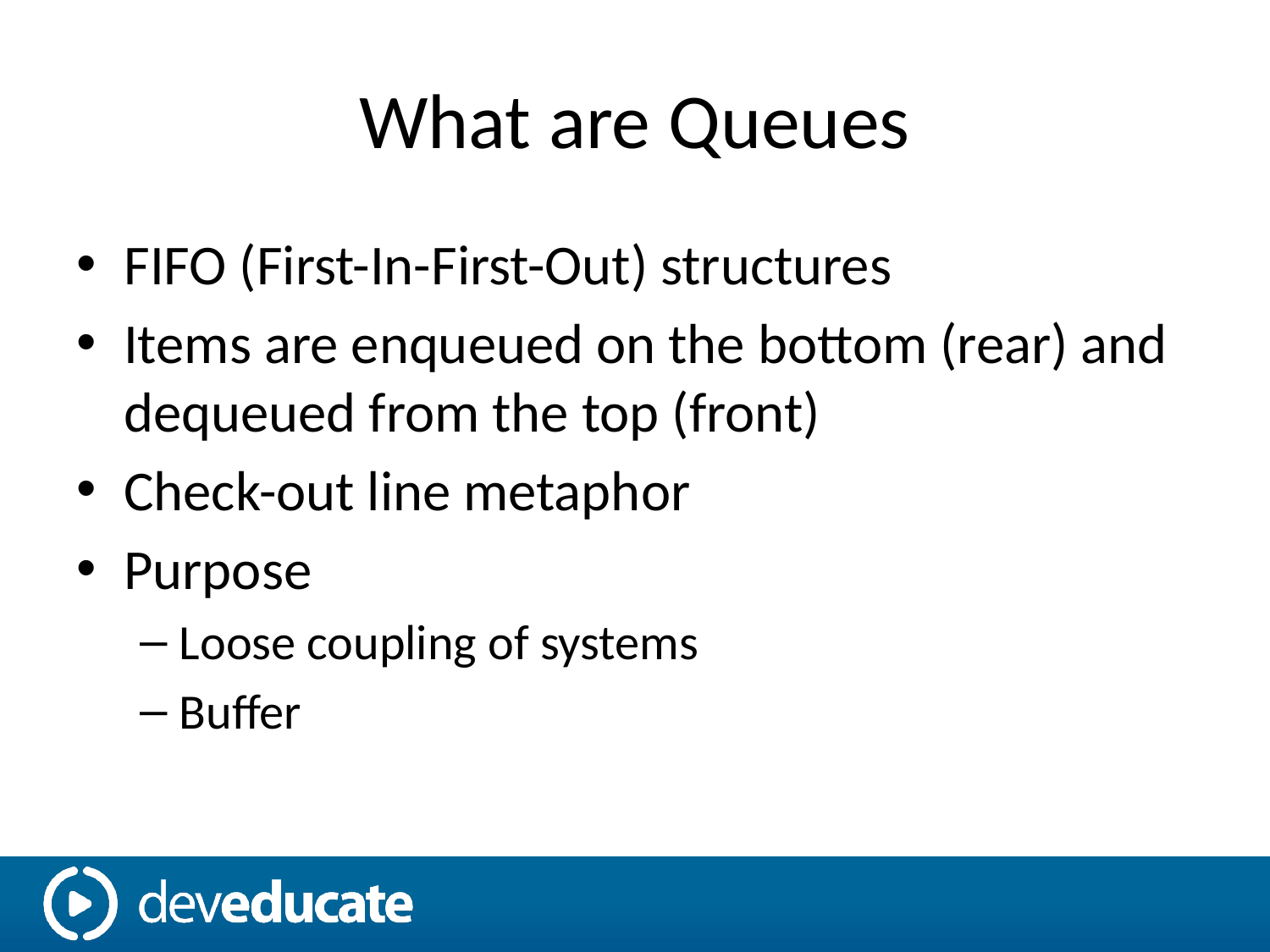

# What are Queues
FIFO (First-In-First-Out) structures
Items are enqueued on the bottom (rear) and dequeued from the top (front)
Check-out line metaphor
Purpose
Loose coupling of systems
Buffer